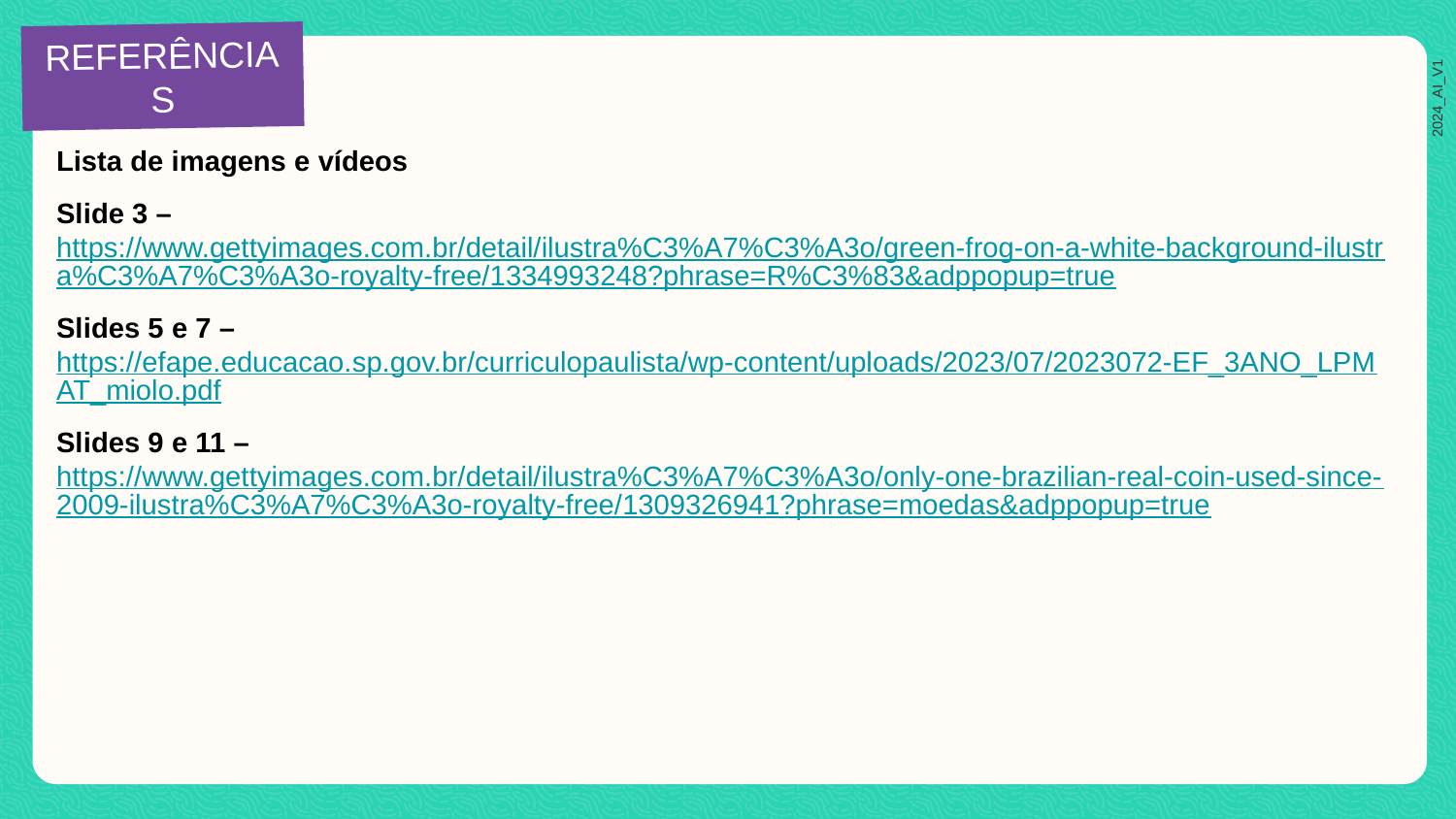

Lista de imagens e vídeos
Slide 3 –https://www.gettyimages.com.br/detail/ilustra%C3%A7%C3%A3o/green-frog-on-a-white-background-ilustra%C3%A7%C3%A3o-royalty-free/1334993248?phrase=R%C3%83&adppopup=true
Slides 5 e 7 – https://efape.educacao.sp.gov.br/curriculopaulista/wp-content/uploads/2023/07/2023072-EF_3ANO_LPMAT_miolo.pdf
Slides 9 e 11 –https://www.gettyimages.com.br/detail/ilustra%C3%A7%C3%A3o/only-one-brazilian-real-coin-used-since-2009-ilustra%C3%A7%C3%A3o-royalty-free/1309326941?phrase=moedas&adppopup=true